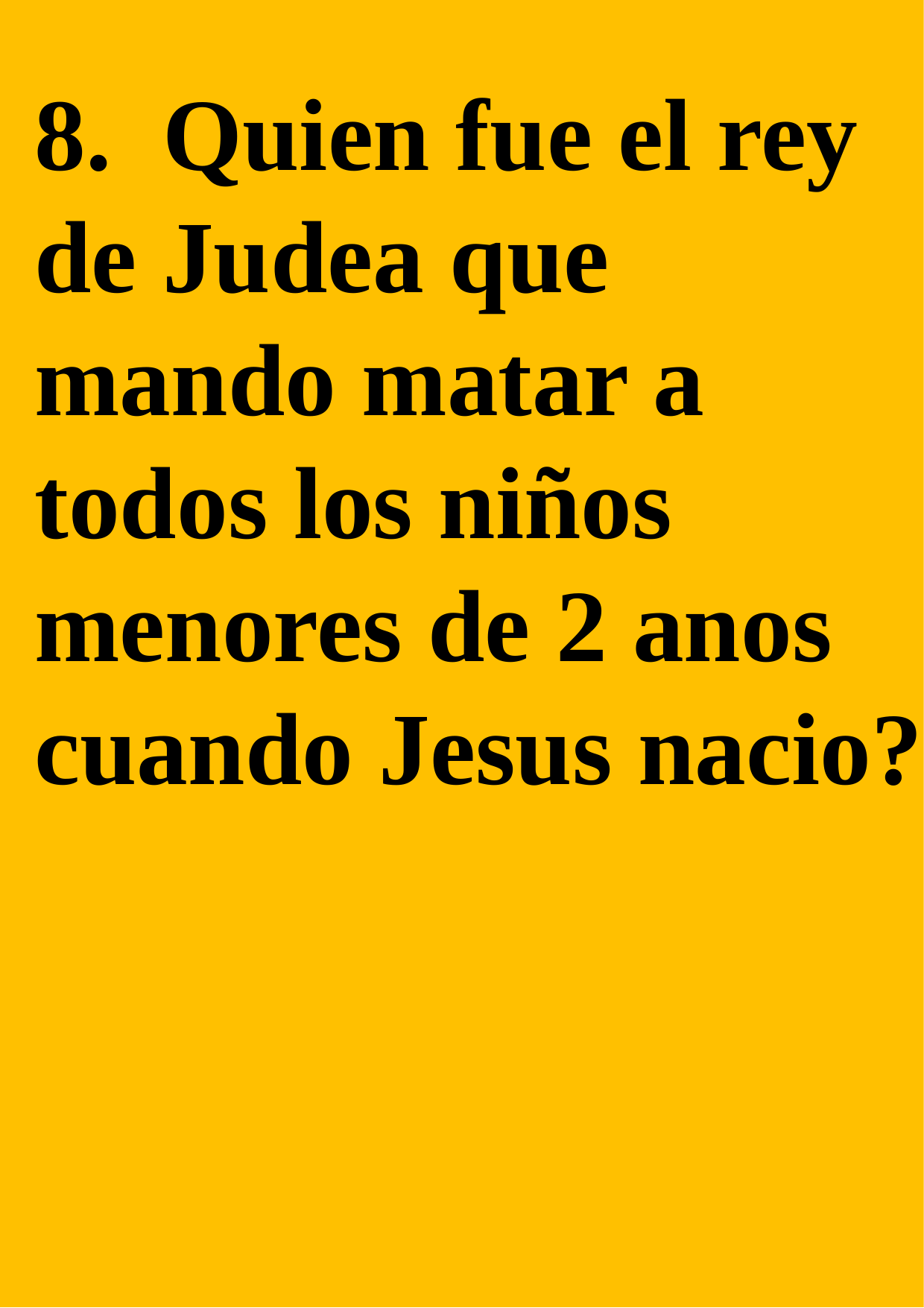

8.  Quien fue el rey de Judea que mando matar a todos los niños menores de 2 anos cuando Jesus nacio?